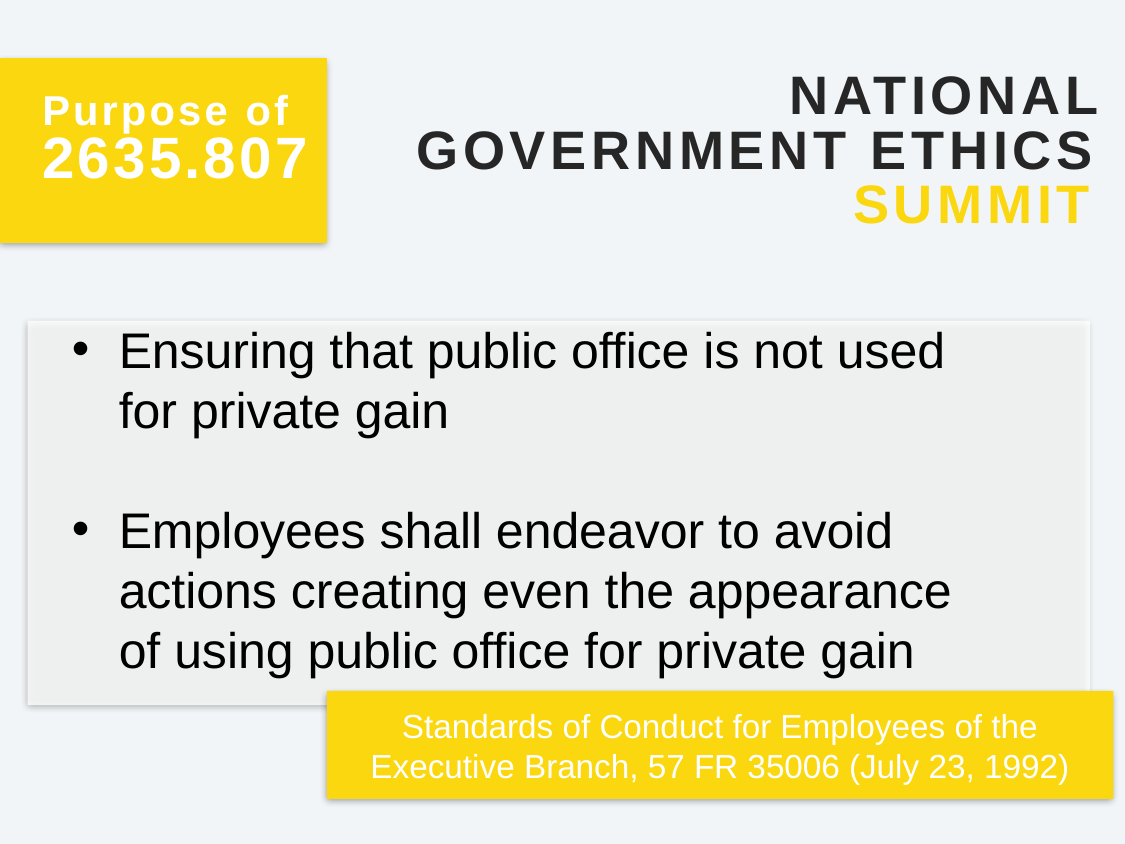

NATIONAL

Purpose of
2635.807
GOVERNMENT ETHICS
SUMMIT
Ensuring that public office is not used for private gain

Employees shall endeavor to avoid actions creating even the appearance of using public office for private gain

Standards of Conduct for Employees of the Executive Branch, 57 FR 35006 (July 23, 1992)